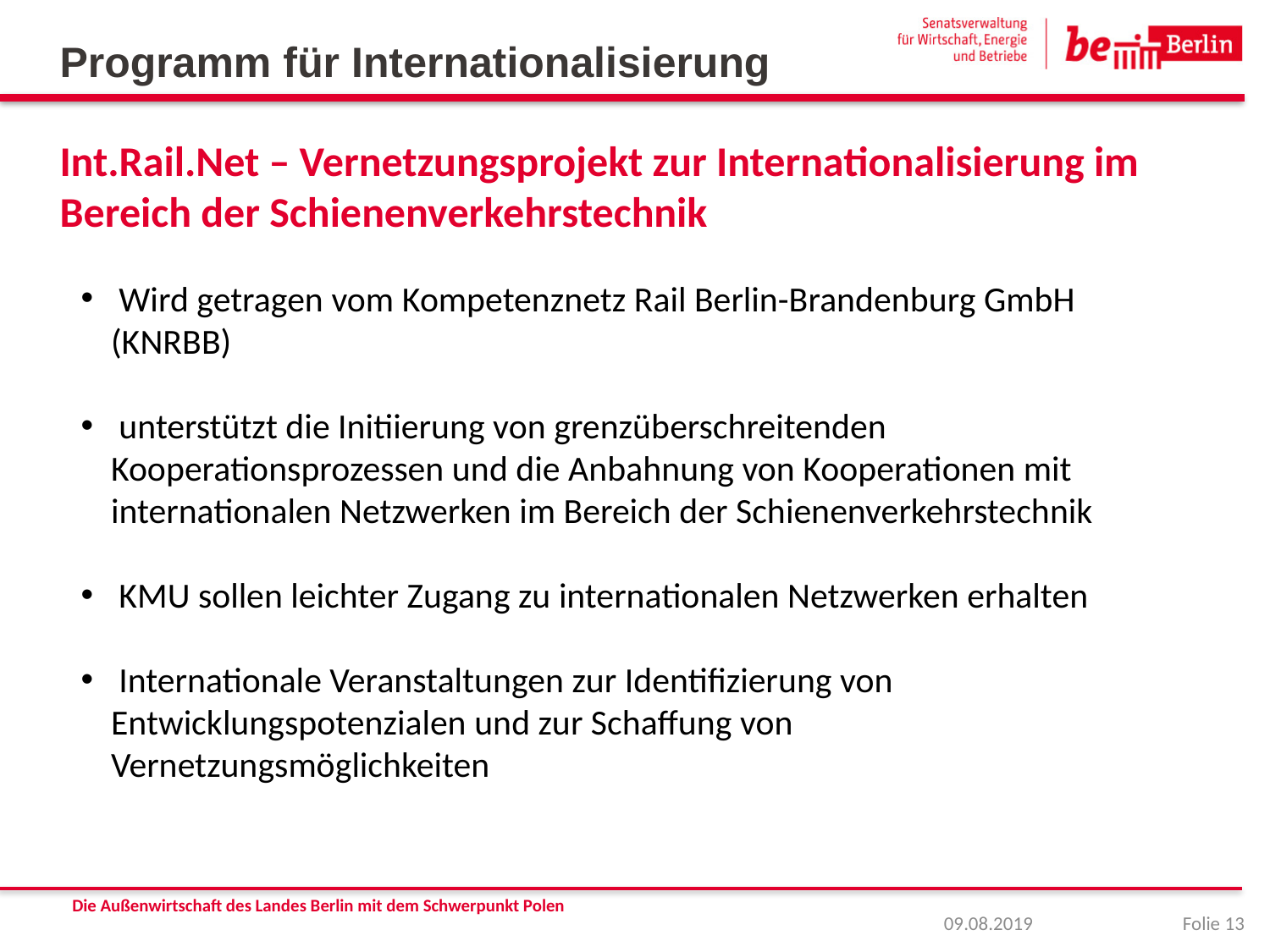

Programm für Internationalisierung
# Int.Rail.Net – Vernetzungsprojekt zur Internationalisierung im Bereich der Schienenverkehrstechnik
 Wird getragen vom Kompetenznetz Rail Berlin-Brandenburg GmbH (KNRBB)

 unterstützt die Initiierung von grenzüberschreitenden Kooperationsprozessen und die Anbahnung von Kooperationen mit internationalen Netzwerken im Bereich der Schienenverkehrstechnik

 KMU sollen leichter Zugang zu internationalen Netzwerken erhalten

 Internationale Veranstaltungen zur Identifizierung von Entwicklungspotenzialen und zur Schaffung von Vernetzungsmöglichkeiten
Die Außenwirtschaft des Landes Berlin mit dem Schwerpunkt Polen
09.08.2019
Folie 13